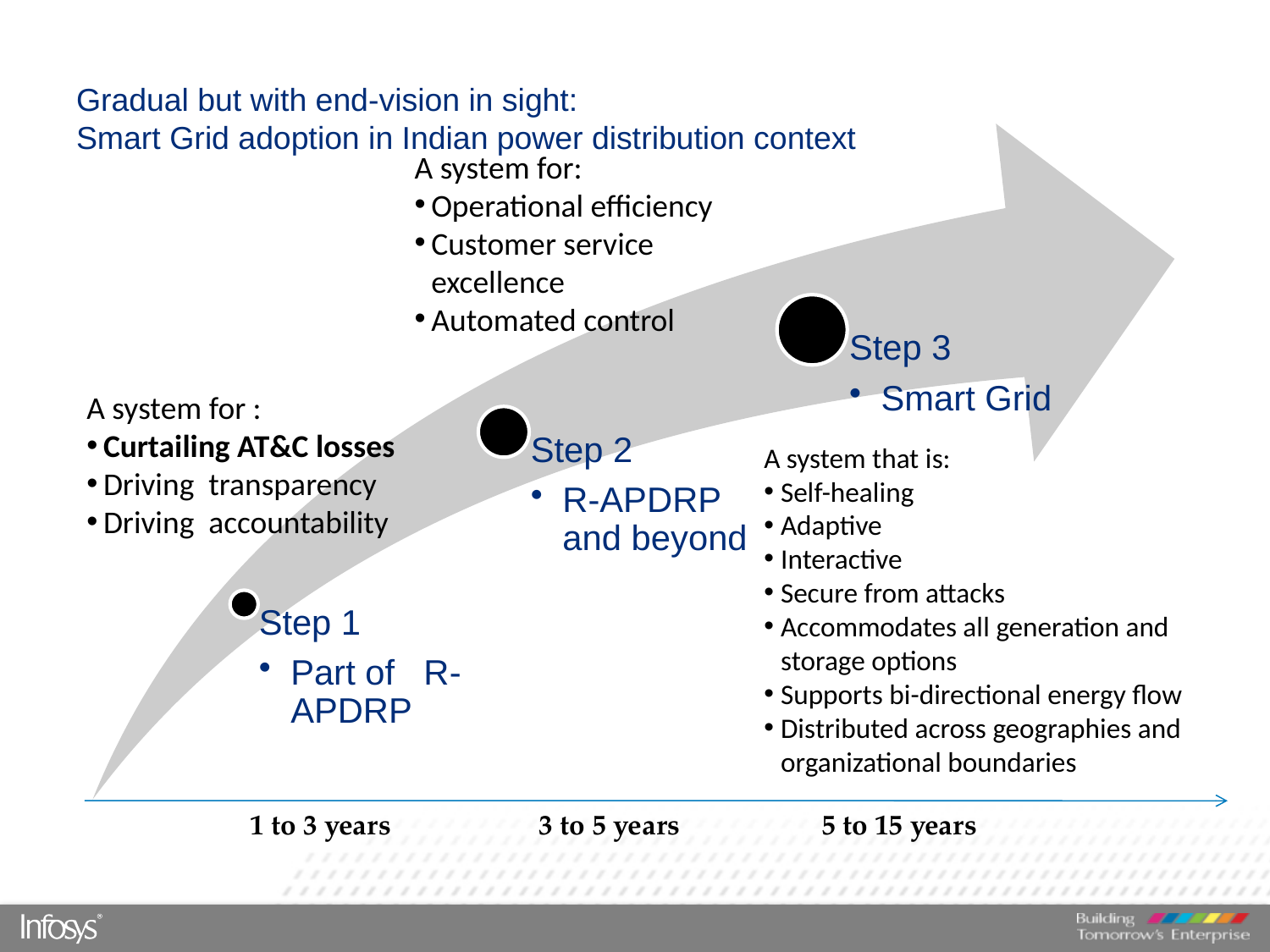

Gradual but with end-vision in sight:
Smart Grid adoption in Indian power distribution context
Step 1
Part of   R-APDRP
Step 2
R-APDRP and beyond
Step 3
Smart Grid
A system for:
Operational efficiency
Customer service excellence
Automated control
A system for :
Curtailing AT&C losses
Driving  transparency
Driving  accountability
A system that is:
Self-healing
Adaptive
Interactive
Secure from attacks
Accommodates all generation and storage options
Supports bi-directional energy flow
Distributed across geographies and organizational boundaries
1 to 3 years
3 to 5 years
5 to 15 years